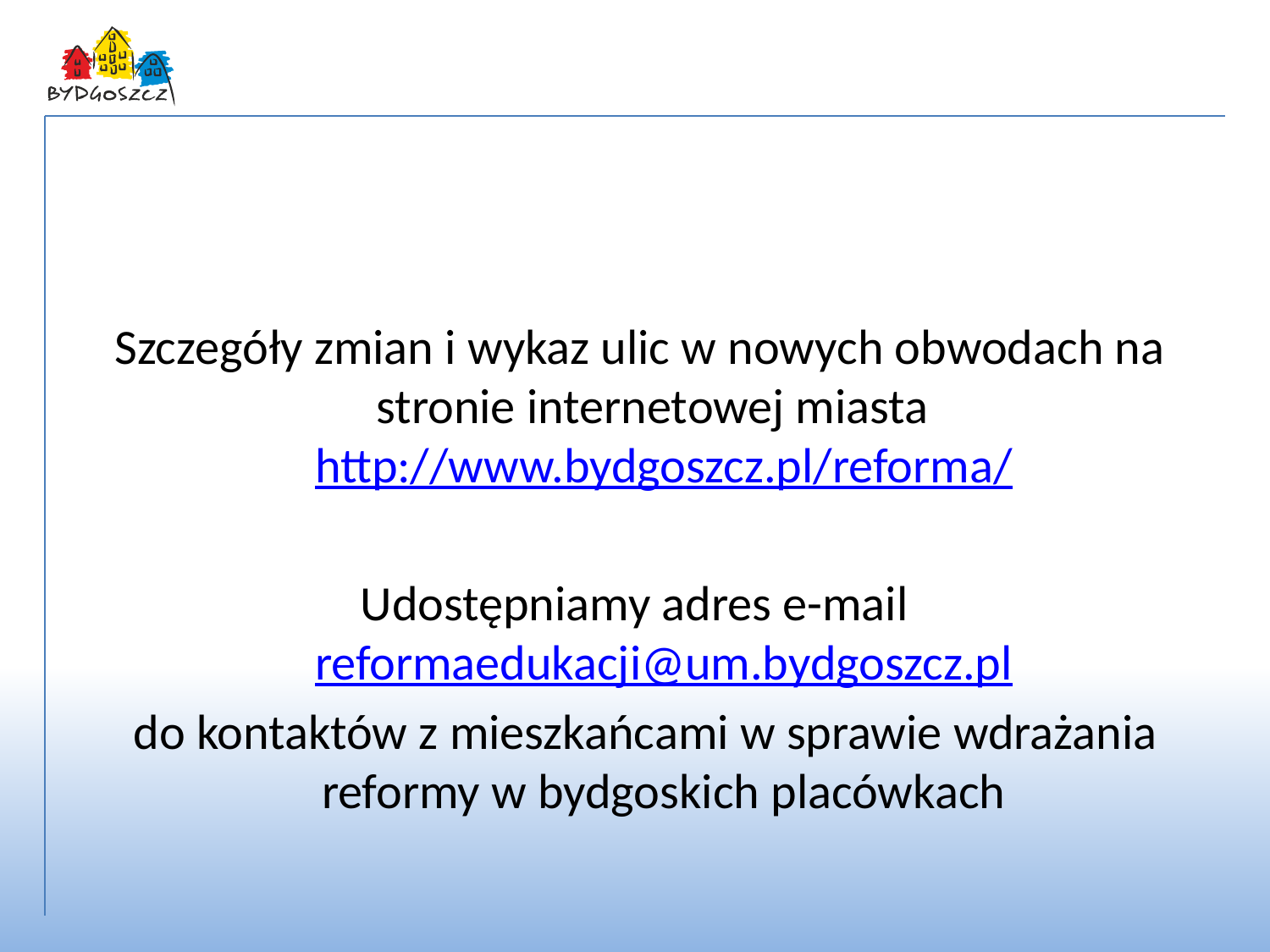

Informacje na temat wdrażania reformy

Szczegóły zmian i wykaz ulic w nowych obwodach na stronie internetowej miasta  http://www.bydgoszcz.pl/reforma/

Udostępniamy adres e-mail reformaedukacji@um.bydgoszcz.pl
 do kontaktów z mieszkańcami w sprawie wdrażania reformy w bydgoskich placówkach